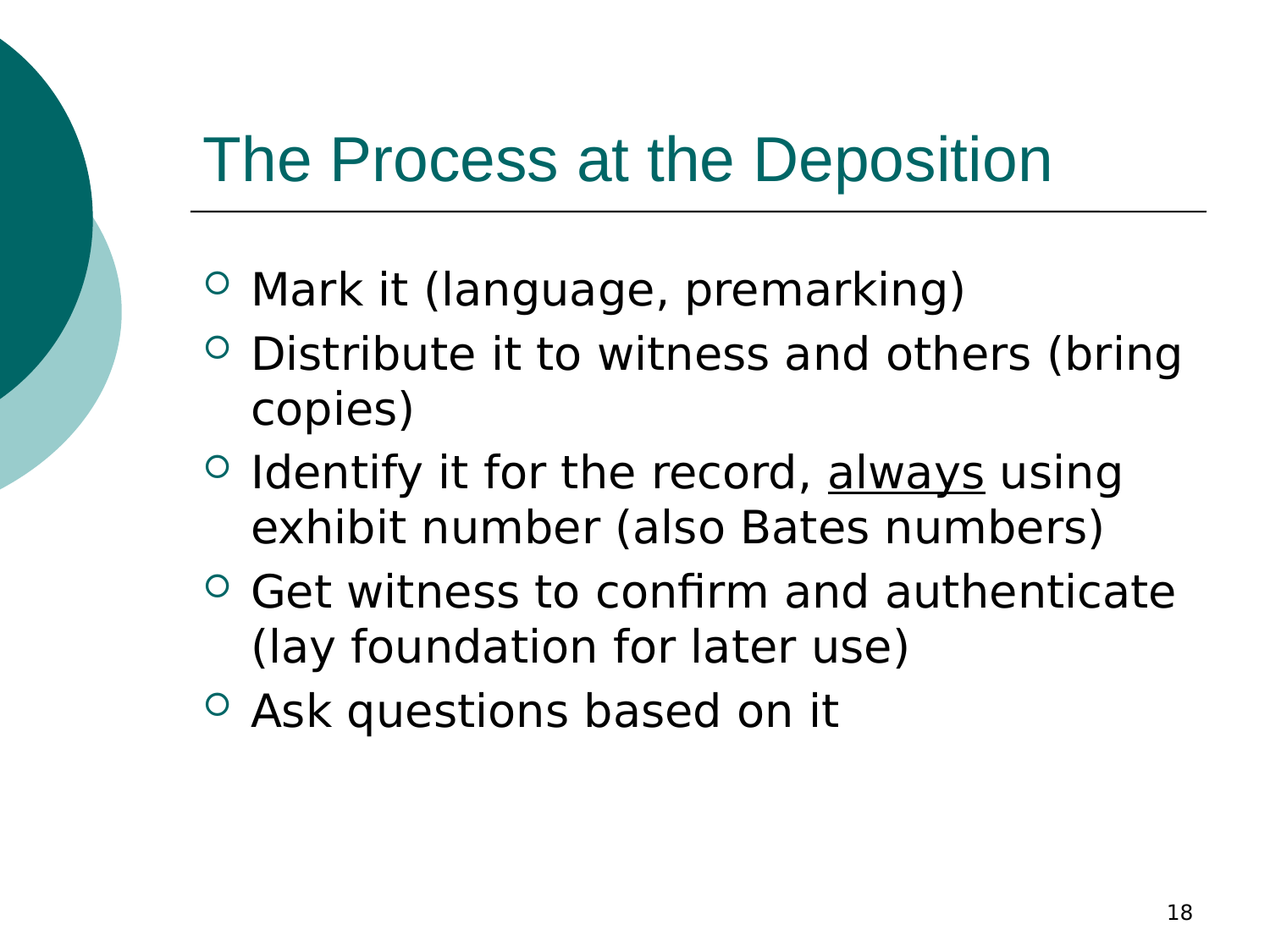

# The Process at the Deposition
Mark it (language, premarking)
Distribute it to witness and others (bring copies)
Identify it for the record, always using exhibit number (also Bates numbers)
Get witness to confirm and authenticate (lay foundation for later use)
Ask questions based on it
18